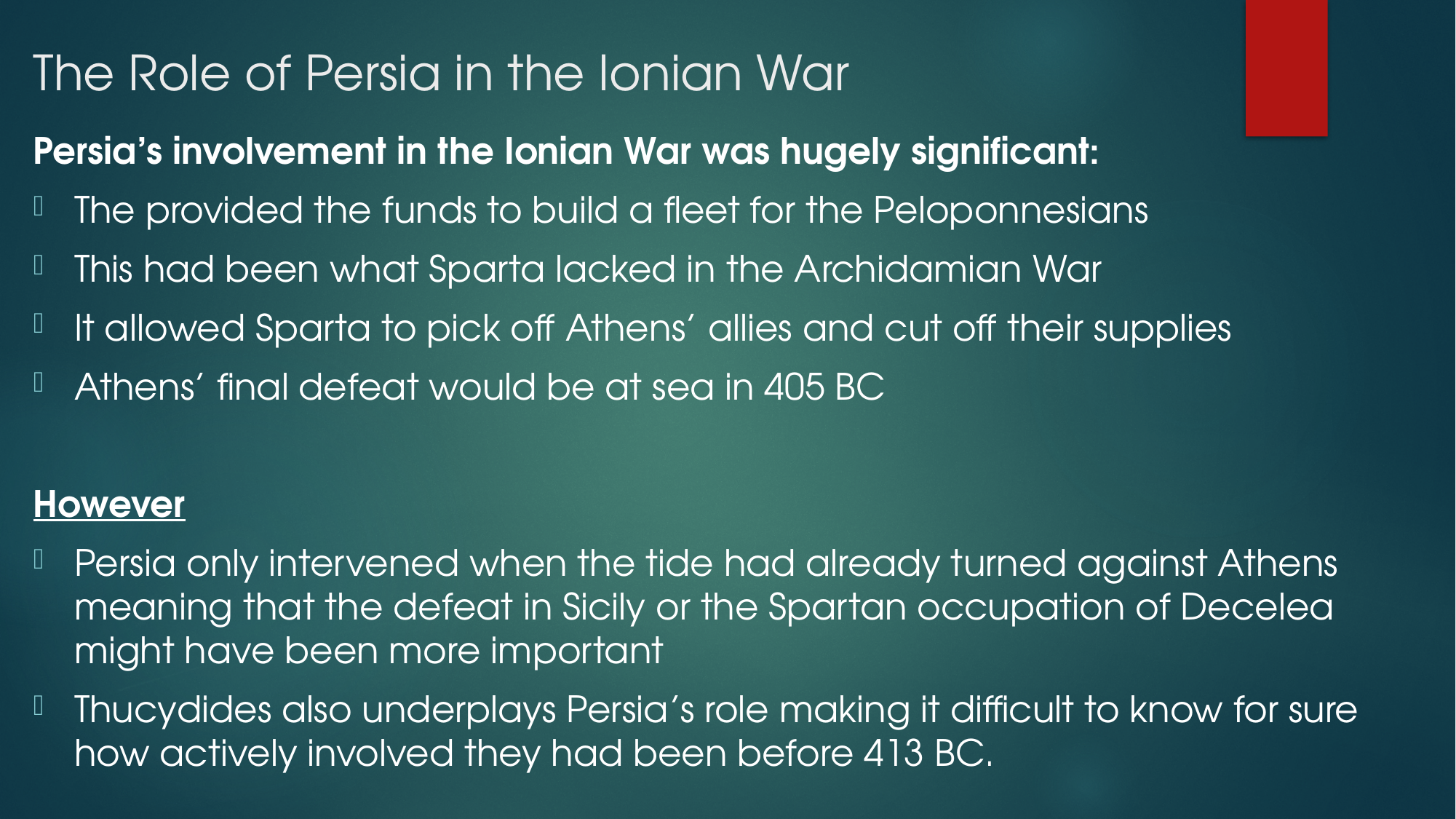

# The Role of Persia in the Ionian War
Persia’s involvement in the Ionian War was hugely significant:
The provided the funds to build a fleet for the Peloponnesians
This had been what Sparta lacked in the Archidamian War
It allowed Sparta to pick off Athens’ allies and cut off their supplies
Athens’ final defeat would be at sea in 405 BC

However
Persia only intervened when the tide had already turned against Athens meaning that the defeat in Sicily or the Spartan occupation of Decelea might have been more important
Thucydides also underplays Persia’s role making it difficult to know for sure how actively involved they had been before 413 BC.